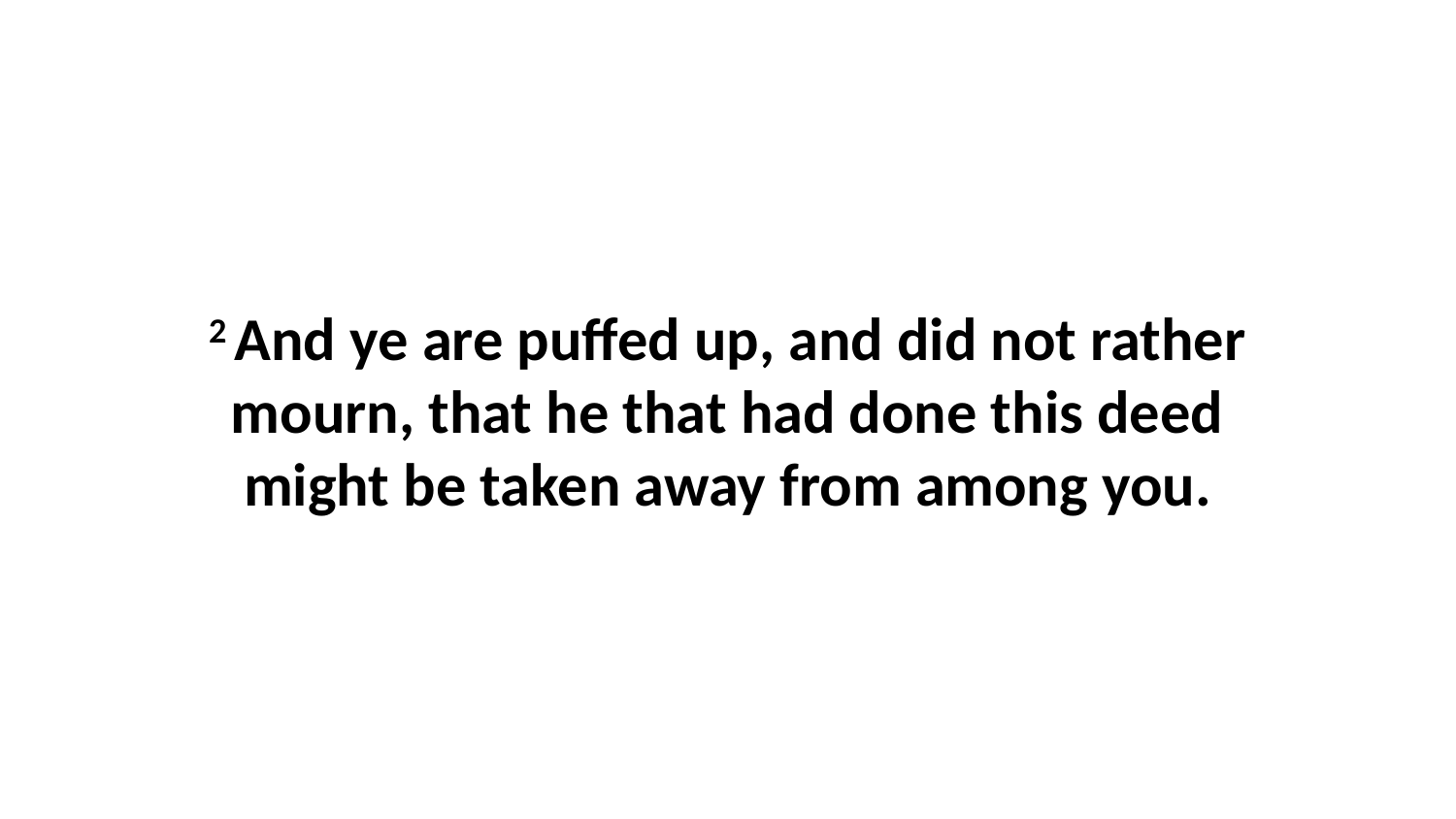

2 And ye are puffed up, and did not rather mourn, that he that had done this deed might be taken away from among you.